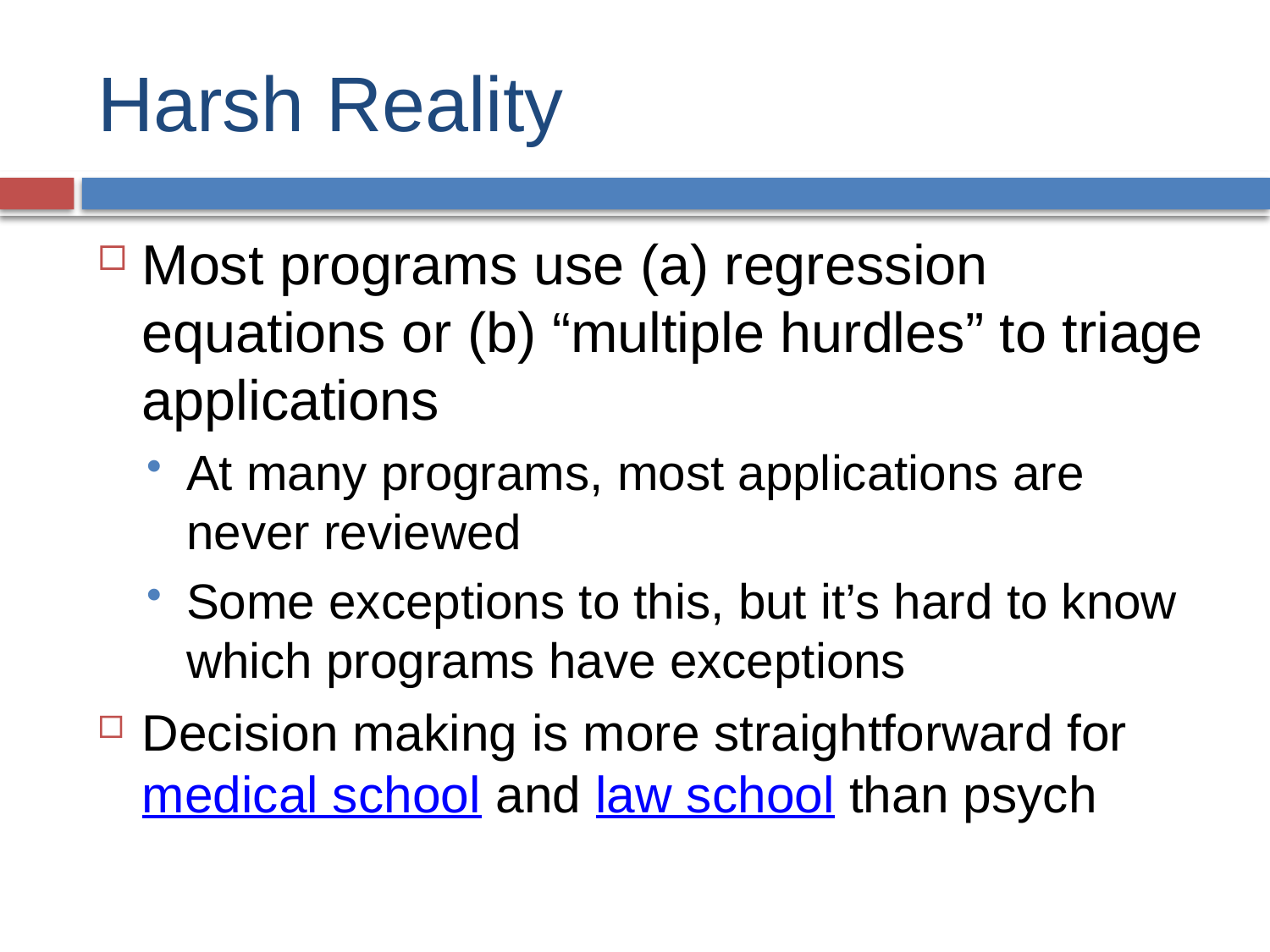

# Harsh Reality
Most programs use (a) regression equations or (b) “multiple hurdles” to triage applications
At many programs, most applications are never reviewed
Some exceptions to this, but it’s hard to know which programs have exceptions
Decision making is more straightforward for medical school and law school than psych